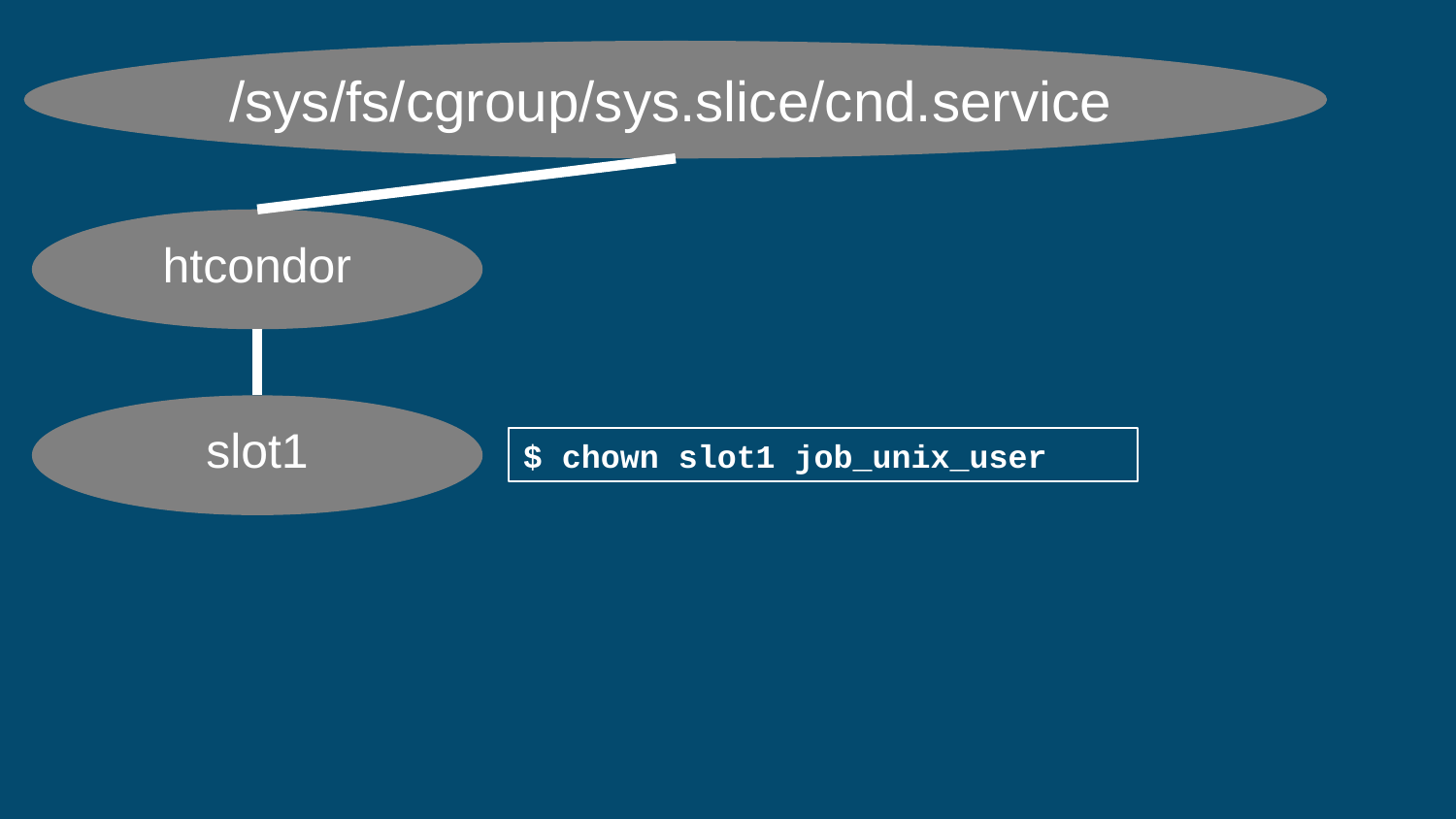

/sys/fs/cgroup/sys.slice/cnd.service
htcondor
slot1
$ chown slot1 job_unix_user